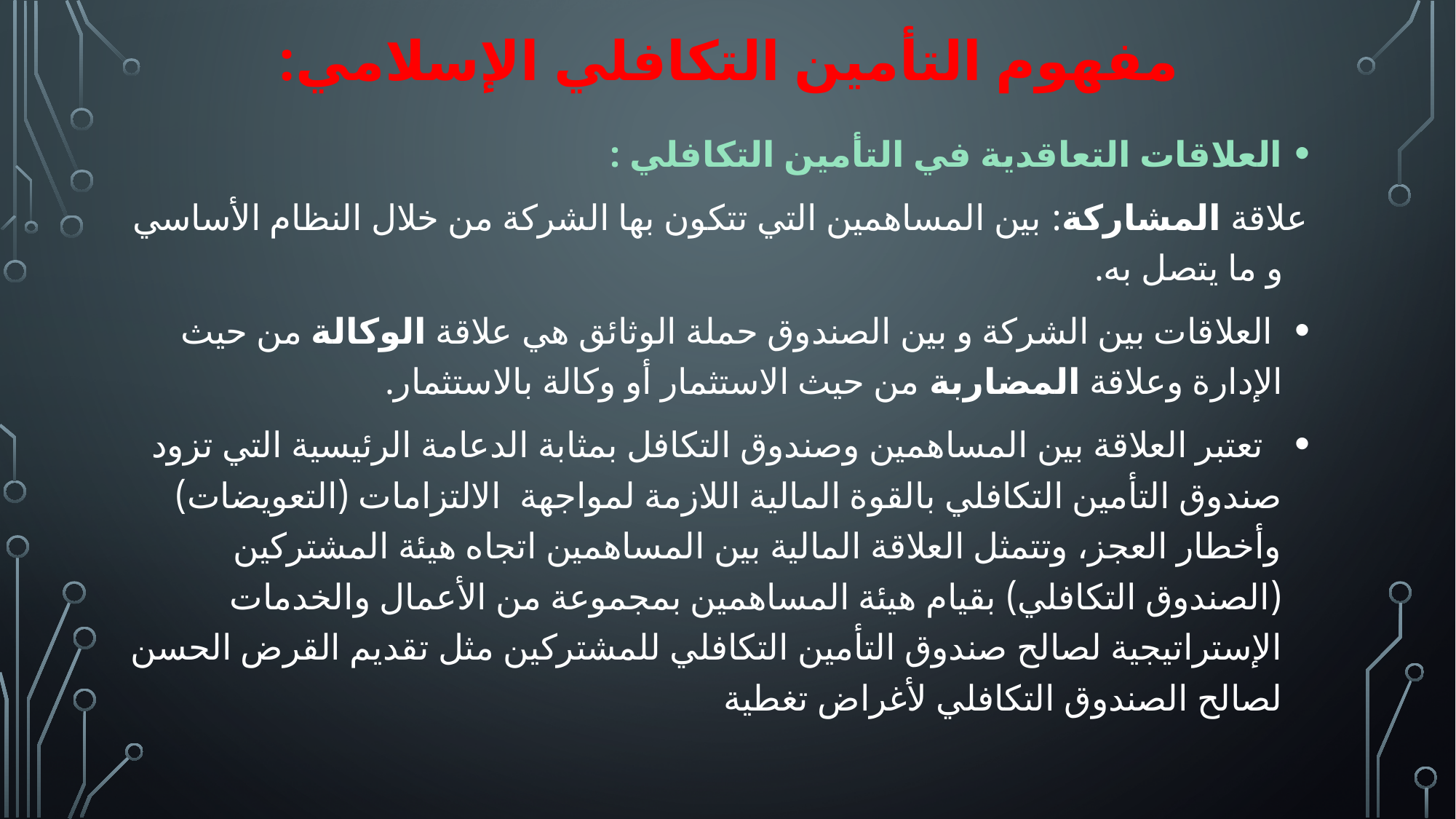

# مفهوم التأمين التكافلي الإسلامي:
العلاقات التعاقدية في التأمين التكافلي :
علاقة المشاركة: بين المساهمين التي تتكون بها الشركة من خلال النظام الأساسي و ما يتصل به.
 العلاقات بين الشركة و بين الصندوق حملة الوثائق هي علاقة الوكالة من حيث الإدارة وعلاقة المضاربة من حيث الاستثمار أو وكالة بالاستثمار.
  تعتبر العلاقة بين المساهمين وصندوق التكافل بمثابة الدعامة الرئيسية التي تزود صندوق التأمين التكافلي بالقوة المالية اللازمة لمواجهة  الالتزامات (التعويضات) وأخطار العجز، وتتمثل العلاقة المالية بين المساهمين اتجاه هيئة المشتركين (الصندوق التكافلي) بقيام هيئة المساهمين بمجموعة من الأعمال والخدمات الإستراتيجية لصالح صندوق التأمين التكافلي للمشتركين مثل تقديم القرض الحسن لصالح الصندوق التكافلي لأغراض تغطية